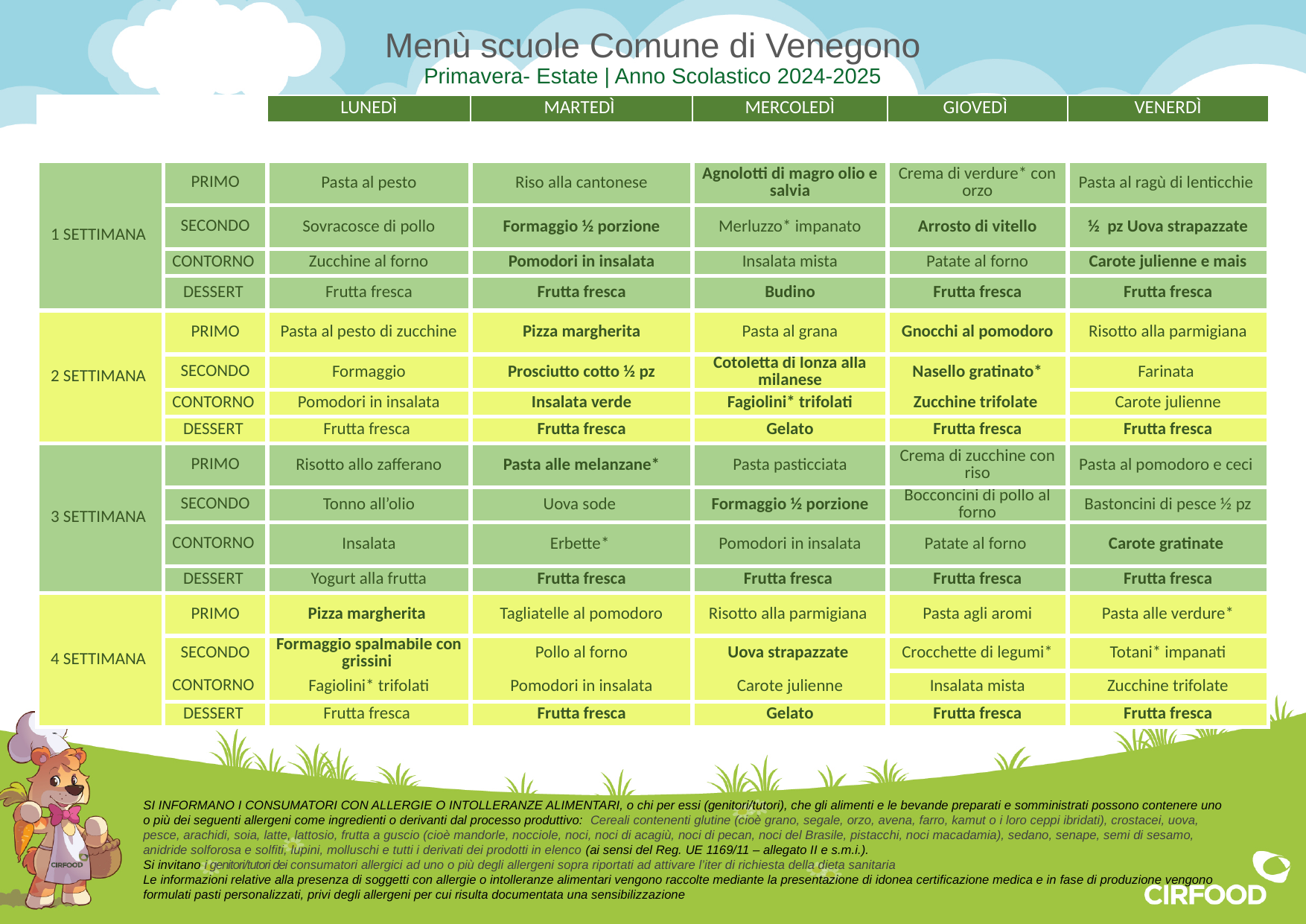

# Menù scuole Comune di Venegono Primavera- Estate | Anno Scolastico 2024-2025
|  |  | LUNEDÌ | MARTEDÌ | MERCOLEDÌ | GIOVEDÌ | VENERDÌ |
| --- | --- | --- | --- | --- | --- | --- |
|  |  |  |  |  |  |  |
| 1 SETTIMANA | PRIMO | Pasta al pesto | Riso alla cantonese | Agnolotti di magro olio e salvia | Crema di verdure\* con orzo | Pasta al ragù di lenticchie |
|  | SECONDO | Sovracosce di pollo | Formaggio ½ porzione | Merluzzo\* impanato | Arrosto di vitello | ½ pz Uova strapazzate |
|  | CONTORNO | Zucchine al forno | Pomodori in insalata | Insalata mista | Patate al forno | Carote julienne e mais |
|  | DESSERT | Frutta fresca | Frutta fresca | Budino | Frutta fresca | Frutta fresca |
| 2 SETTIMANA | PRIMO | Pasta al pesto di zucchine | Pizza margherita | Pasta al grana | Gnocchi al pomodoro | Risotto alla parmigiana |
|  | SECONDO | Formaggio | Prosciutto cotto ½ pz | Cotoletta di lonza alla milanese | Nasello gratinato\* | Farinata |
|  |  |  |  |  | Zucchine trifolate |  |
|  | CONTORNO | Pomodori in insalata | Insalata verde | Fagiolini\* trifolati |  | Carote julienne |
|  | DESSERT | Frutta fresca | Frutta fresca | Gelato | Frutta fresca | Frutta fresca |
| 3 SETTIMANA | PRIMO | Risotto allo zafferano | Pasta alle melanzane\* | Pasta pasticciata | Crema di zucchine con riso | Pasta al pomodoro e ceci |
|  | SECONDO | Tonno all’olio | Uova sode | Formaggio ½ porzione | Bocconcini di pollo al forno | Bastoncini di pesce ½ pz |
|  | CONTORNO | Insalata | Erbette\* | Pomodori in insalata | Patate al forno | Carote gratinate |
|  | DESSERT | Yogurt alla frutta | Frutta fresca | Frutta fresca | Frutta fresca | Frutta fresca |
| 4 SETTIMANA | PRIMO | Pizza margherita | Tagliatelle al pomodoro | Risotto alla parmigiana | Pasta agli aromi | Pasta alle verdure\* |
|  | SECONDO | Formaggio spalmabile con grissini | Pollo al forno | Uova strapazzate | Crocchette di legumi\* | Totani\* impanati |
|  | CONTORNO | Fagiolini\* trifolati | Pomodori in insalata | Carote julienne |  |  |
|  |  |  |  |  | Insalata mista | Zucchine trifolate |
|  | DESSERT | Frutta fresca | Frutta fresca | Gelato | Frutta fresca | Frutta fresca |
SI INFORMANO I CONSUMATORI CON ALLERGIE O INTOLLERANZE ALIMENTARI, o chi per essi (genitori/tutori), che gli alimenti e le bevande preparati e somministrati possono contenere uno o più dei seguenti allergeni come ingredienti o derivanti dal processo produttivo:  Cereali contenenti glutine (cioè grano, segale, orzo, avena, farro, kamut o i loro ceppi ibridati), crostacei, uova, pesce, arachidi, soia, latte, lattosio, frutta a guscio (cioè mandorle, nocciole, noci, noci di acagiù, noci di pecan, noci del Brasile, pistacchi, noci macadamia), sedano, senape, semi di sesamo, anidride solforosa e solfiti, lupini, molluschi e tutti i derivati dei prodotti in elenco (ai sensi del Reg. UE 1169/11 – allegato II e s.m.i.).
Si invitano i genitori/tutori dei consumatori allergici ad uno o più degli allergeni sopra riportati ad attivare l’iter di richiesta della dieta sanitaria
Le informazioni relative alla presenza di soggetti con allergie o intolleranze alimentari vengono raccolte mediante la presentazione di idonea certificazione medica e in fase di produzione vengono formulati pasti personalizzati, privi degli allergeni per cui risulta documentata una sensibilizzazione